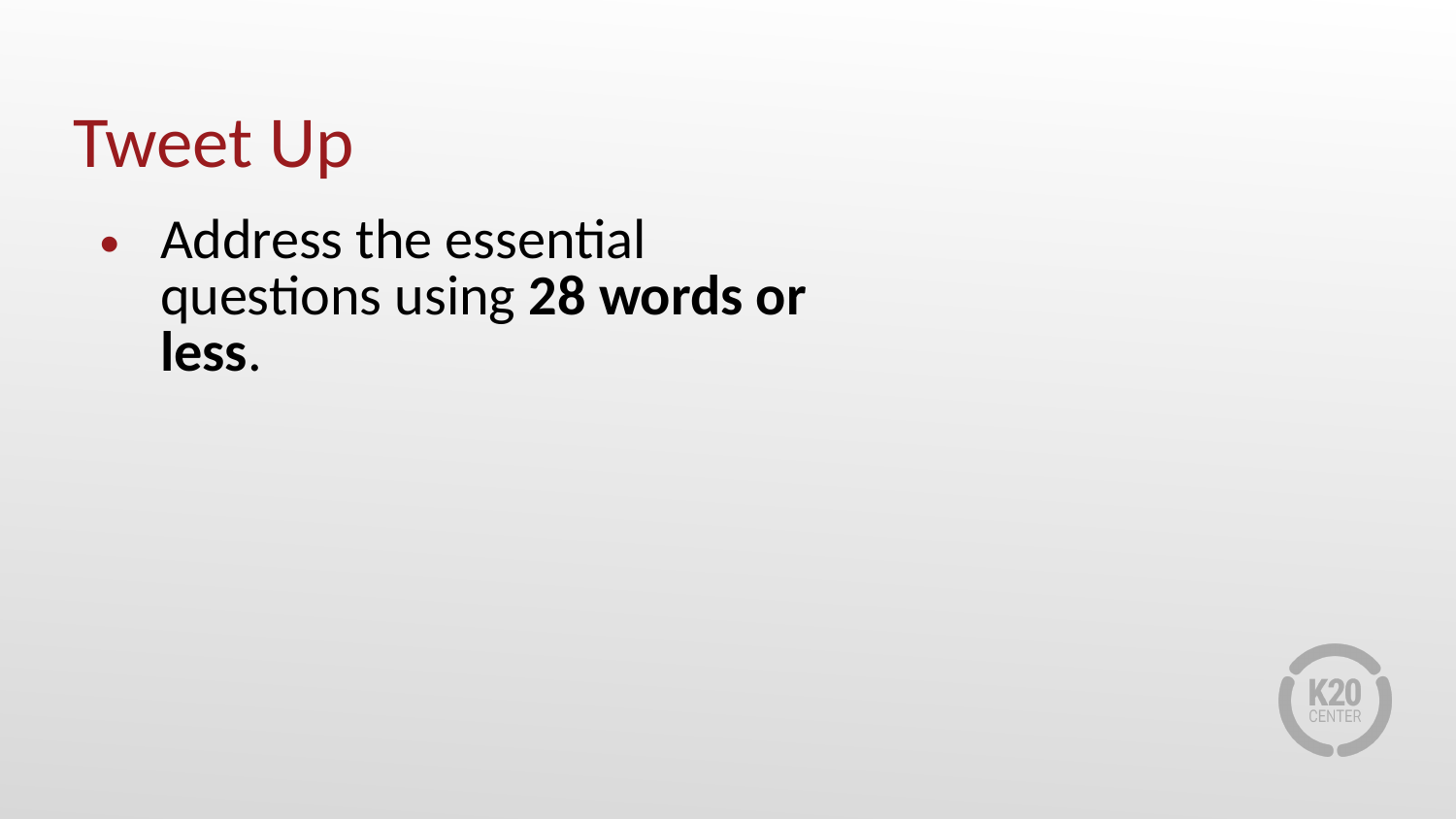

# Tweet Up
Address the essential questions using 28 words or less.